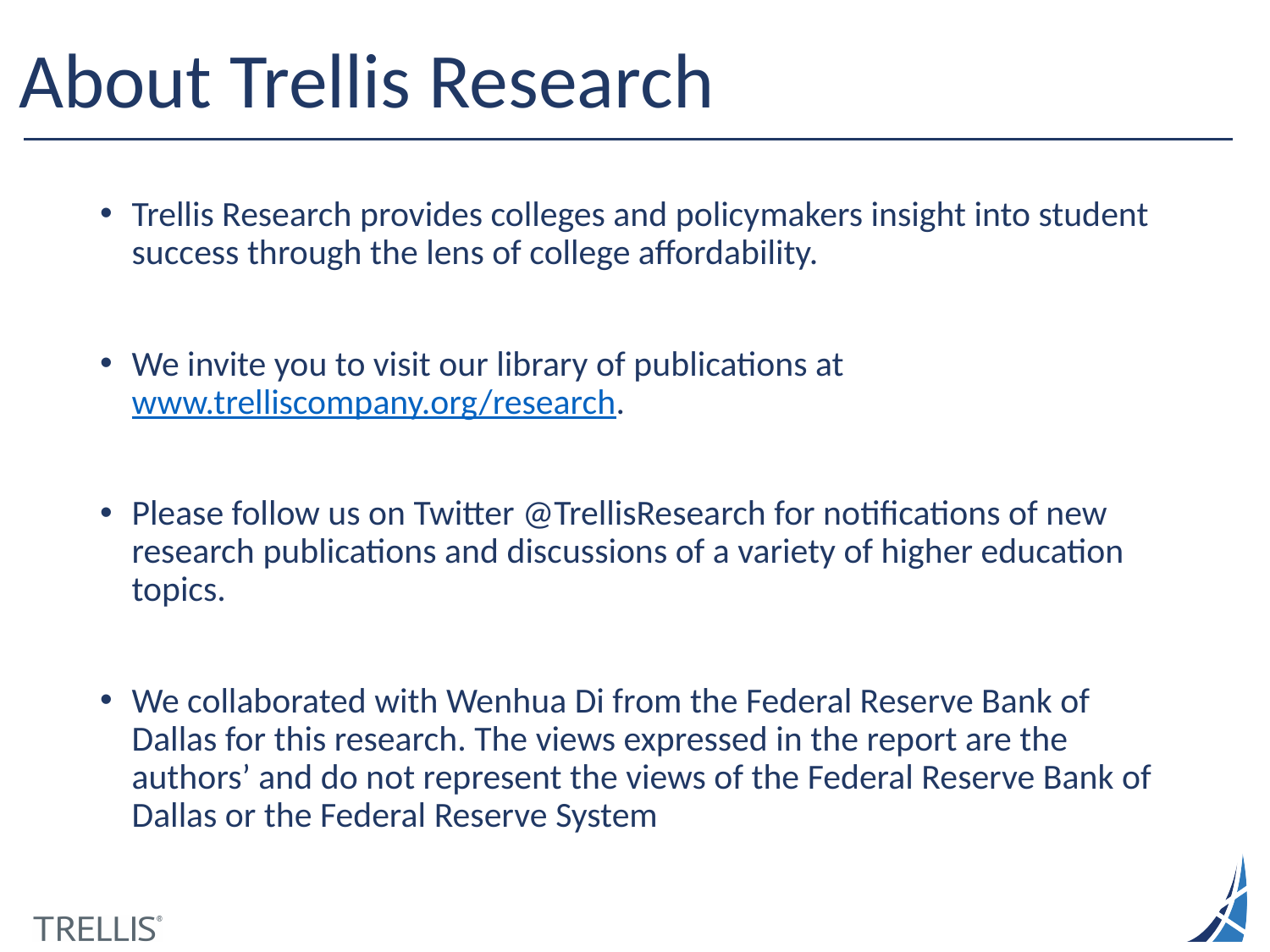

# About Trellis Research
Trellis Research provides colleges and policymakers insight into student success through the lens of college affordability.

We invite you to visit our library of publications at www.trelliscompany.org/research.

Please follow us on Twitter @TrellisResearch for notifications of new research publications and discussions of a variety of higher education topics.

We collaborated with Wenhua Di from the Federal Reserve Bank of Dallas for this research. The views expressed in the report are the authors’ and do not represent the views of the Federal Reserve Bank of Dallas or the Federal Reserve System